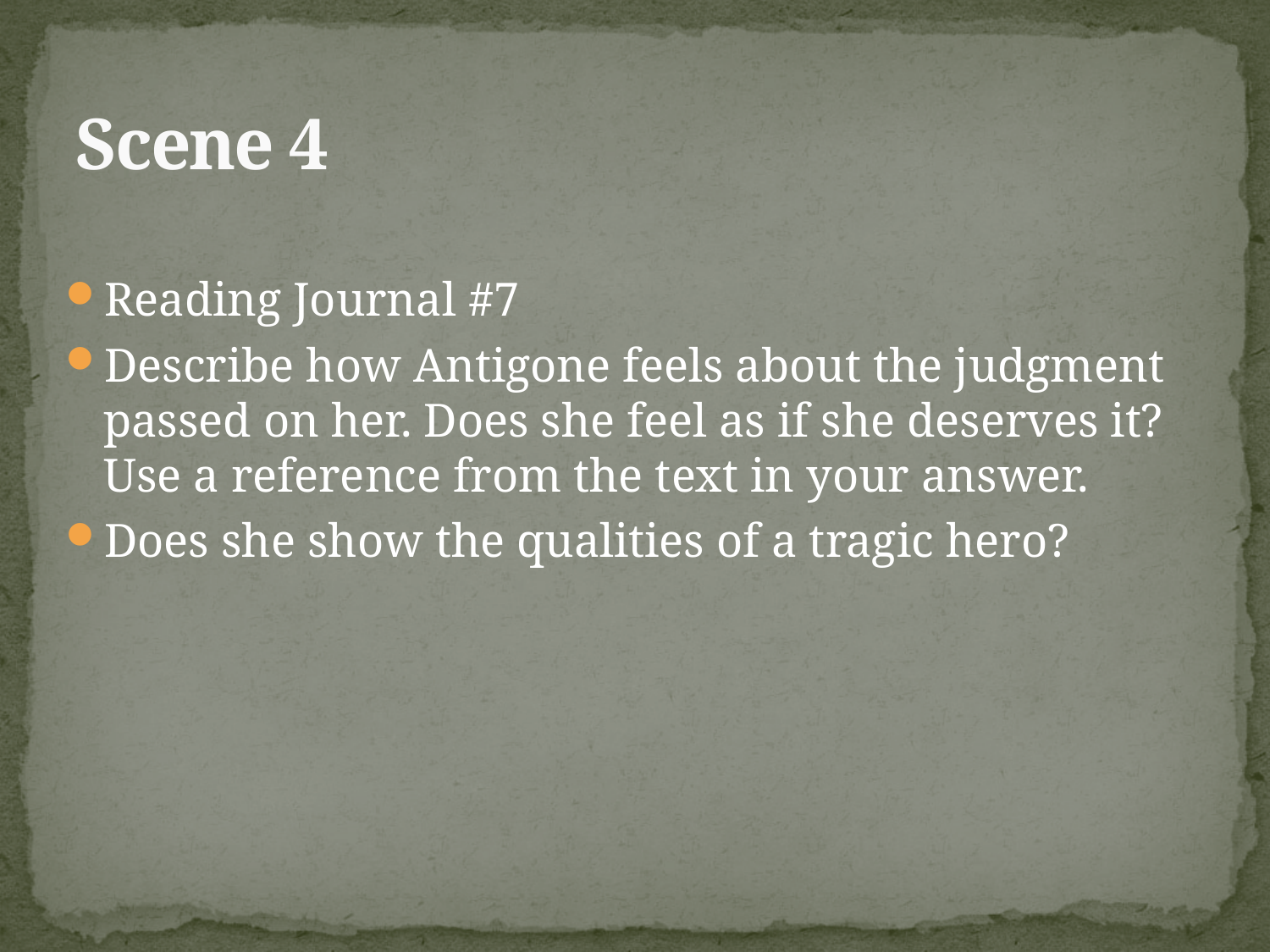

# Scene 4
Reading Journal #7
Describe how Antigone feels about the judgment passed on her. Does she feel as if she deserves it? Use a reference from the text in your answer.
Does she show the qualities of a tragic hero?